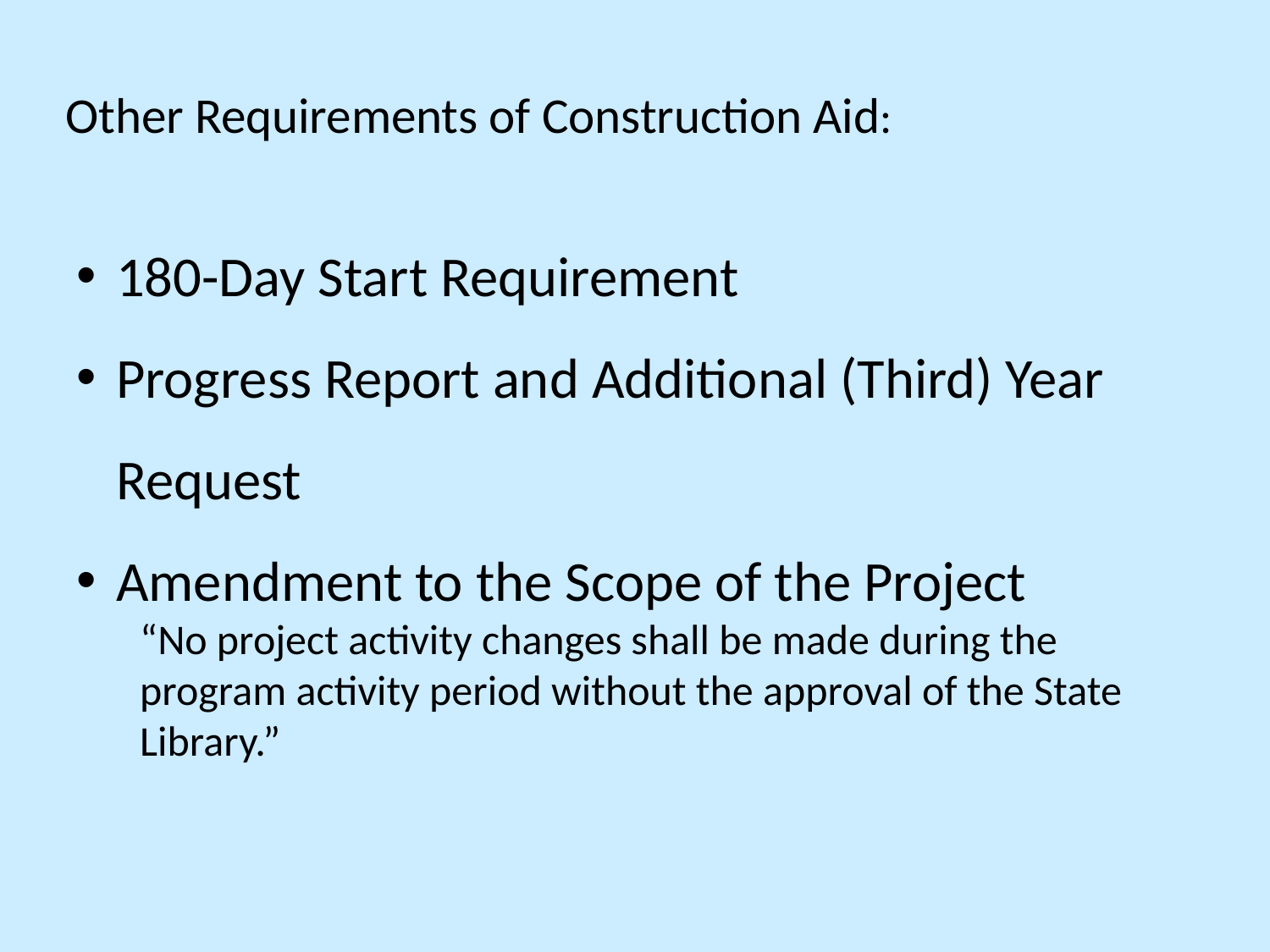

# Other Requirements of Construction Aid:
180-Day Start Requirement
Progress Report and Additional (Third) Year Request
Amendment to the Scope of the Project
“No project activity changes shall be made during the program activity period without the approval of the State Library.”